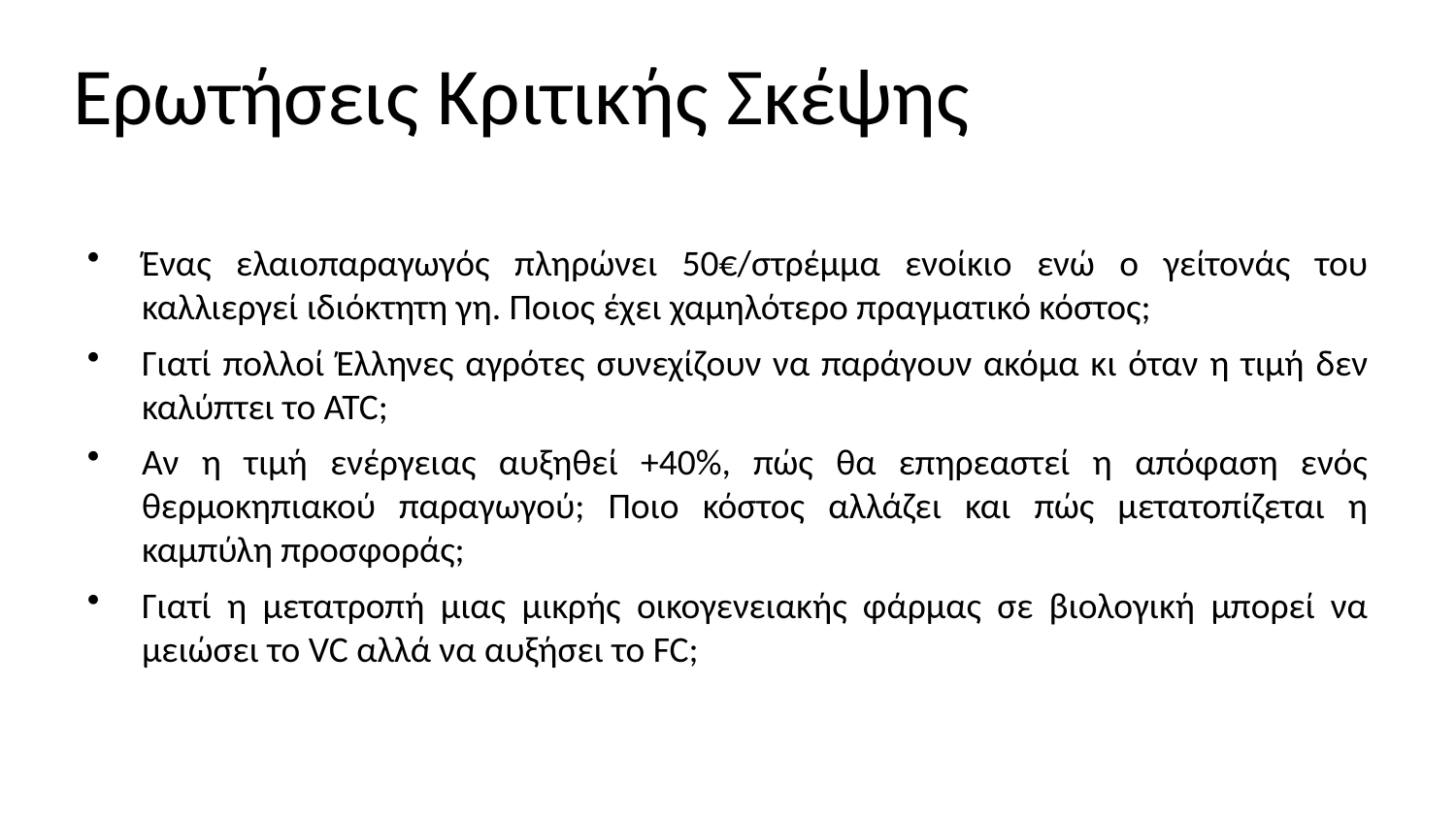

Ερωτήσεις Κριτικής Σκέψης
Ένας ελαιοπαραγωγός πληρώνει 50€/στρέμμα ενοίκιο ενώ ο γείτονάς του καλλιεργεί ιδιόκτητη γη. Ποιος έχει χαμηλότερο πραγματικό κόστος;
Γιατί πολλοί Έλληνες αγρότες συνεχίζουν να παράγουν ακόμα κι όταν η τιμή δεν καλύπτει το ATC;
Αν η τιμή ενέργειας αυξηθεί +40%, πώς θα επηρεαστεί η απόφαση ενός θερμοκηπιακού παραγωγού; Ποιο κόστος αλλάζει και πώς μετατοπίζεται η καμπύλη προσφοράς;
Γιατί η μετατροπή μιας μικρής οικογενειακής φάρμας σε βιολογική μπορεί να μειώσει το VC αλλά να αυξήσει το FC;